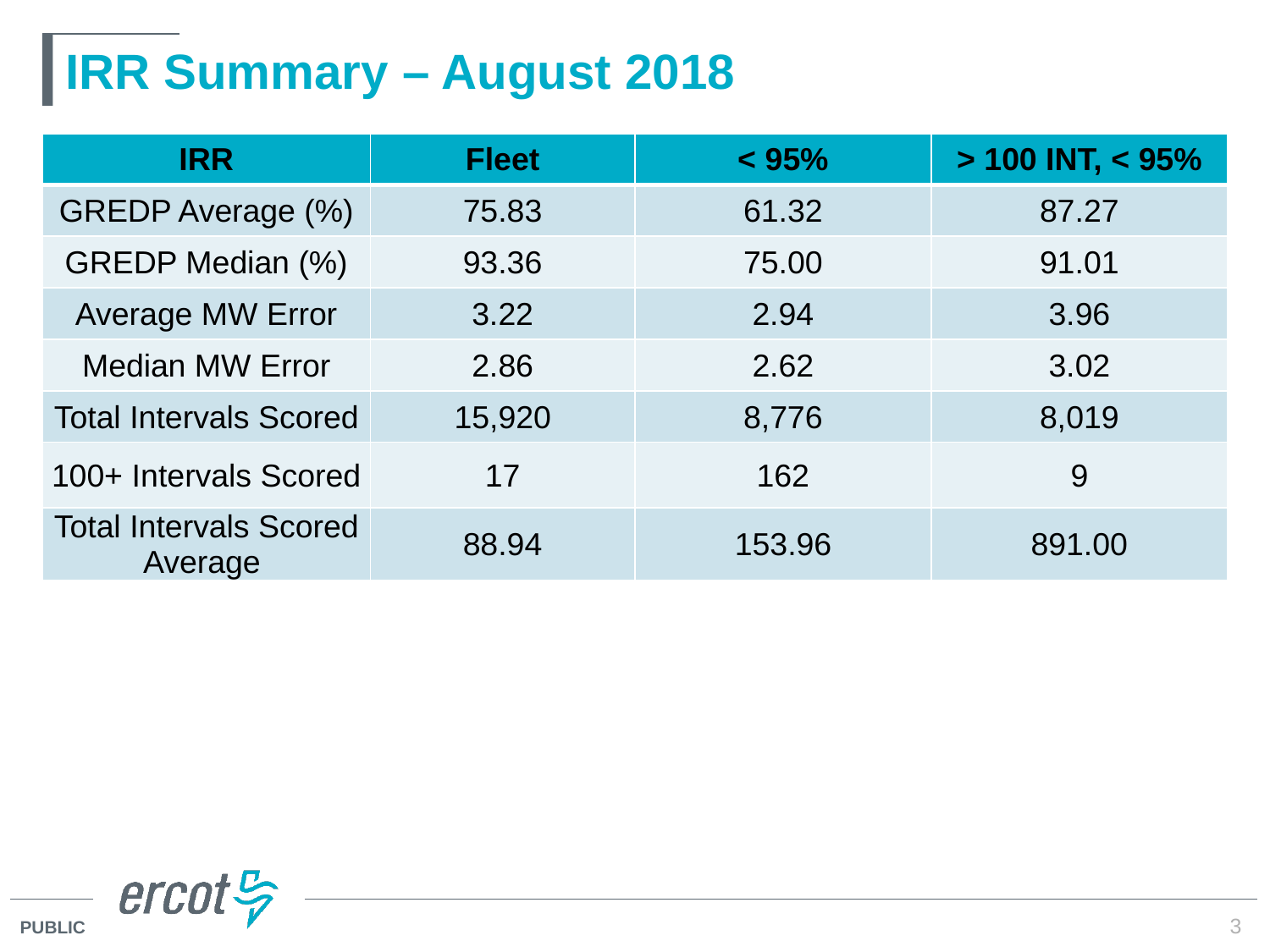

# IRR Summary – August 2018
| IRR | Fleet | < 95% | > 100 INT, < 95% |
| --- | --- | --- | --- |
| GREDP Average (%) | 75.83 | 61.32 | 87.27 |
| GREDP Median (%) | 93.36 | 75.00 | 91.01 |
| Average MW Error | 3.22 | 2.94 | 3.96 |
| Median MW Error | 2.86 | 2.62 | 3.02 |
| Total Intervals Scored | 15,920 | 8,776 | 8,019 |
| 100+ Intervals Scored | 17 | 162 | 9 |
| Total Intervals Scored Average | 88.94 | 153.96 | 891.00 |
3